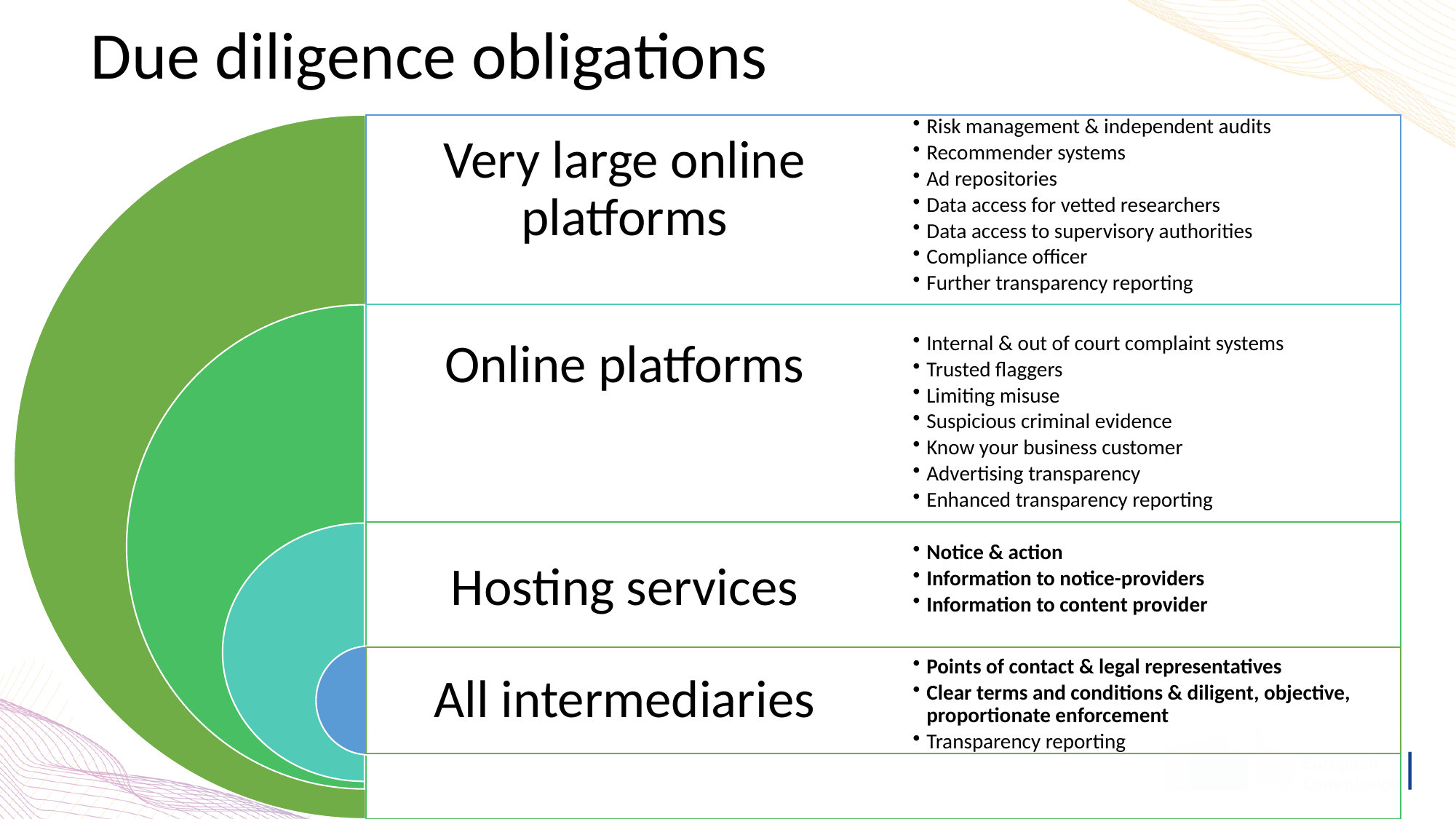

# Due diligence obligations
Very large online platforms
Online platforms
Hosting services
All intermediaries
Risk management & independent audits
Recommender systems
Ad repositories
Data access for vetted researchers
Data access to supervisory authorities
Compliance officer
Further transparency reporting
Internal & out of court complaint systems
Trusted flaggers
Limiting misuse
Suspicious criminal evidence
Know your business customer
Advertising transparency
Enhanced transparency reporting
Notice & action
Information to notice-providers
Information to content provider
Points of contact & legal representatives
Clear terms and conditions & diligent, objective, proportionate enforcement
Transparency reporting